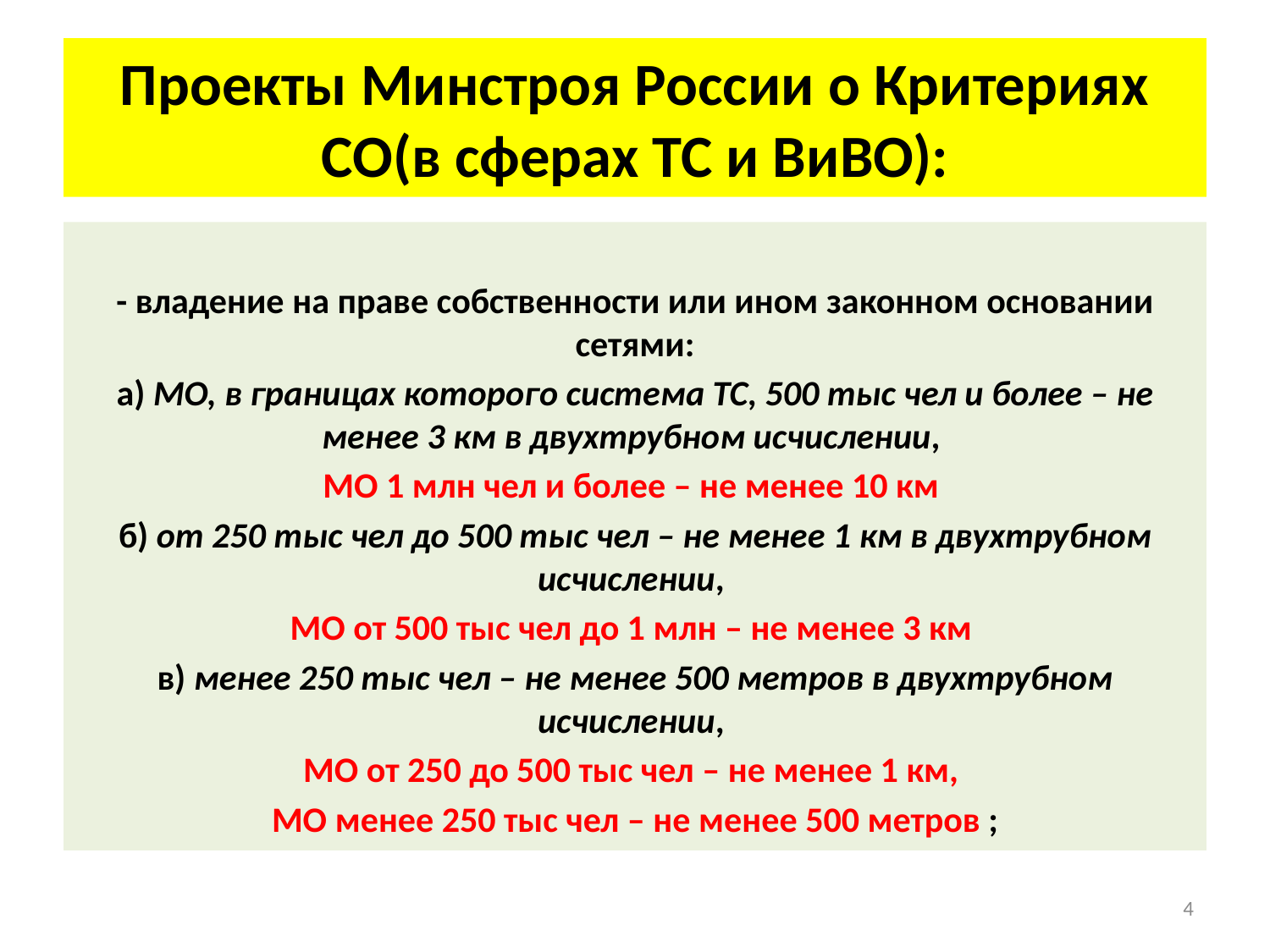

# Проекты Минстроя России о Критериях СО(в сферах ТС и ВиВО):

- владение на праве собственности или ином законном основании сетями:
а) МО, в границах которого система ТС, 500 тыс чел и более – не менее 3 км в двухтрубном исчислении,
МО 1 млн чел и более – не менее 10 км
б) от 250 тыс чел до 500 тыс чел – не менее 1 км в двухтрубном исчислении,
МО от 500 тыс чел до 1 млн – не менее 3 км
в) менее 250 тыс чел – не менее 500 метров в двухтрубном исчислении,
МО от 250 до 500 тыс чел – не менее 1 км,
МО менее 250 тыс чел – не менее 500 метров ;
4